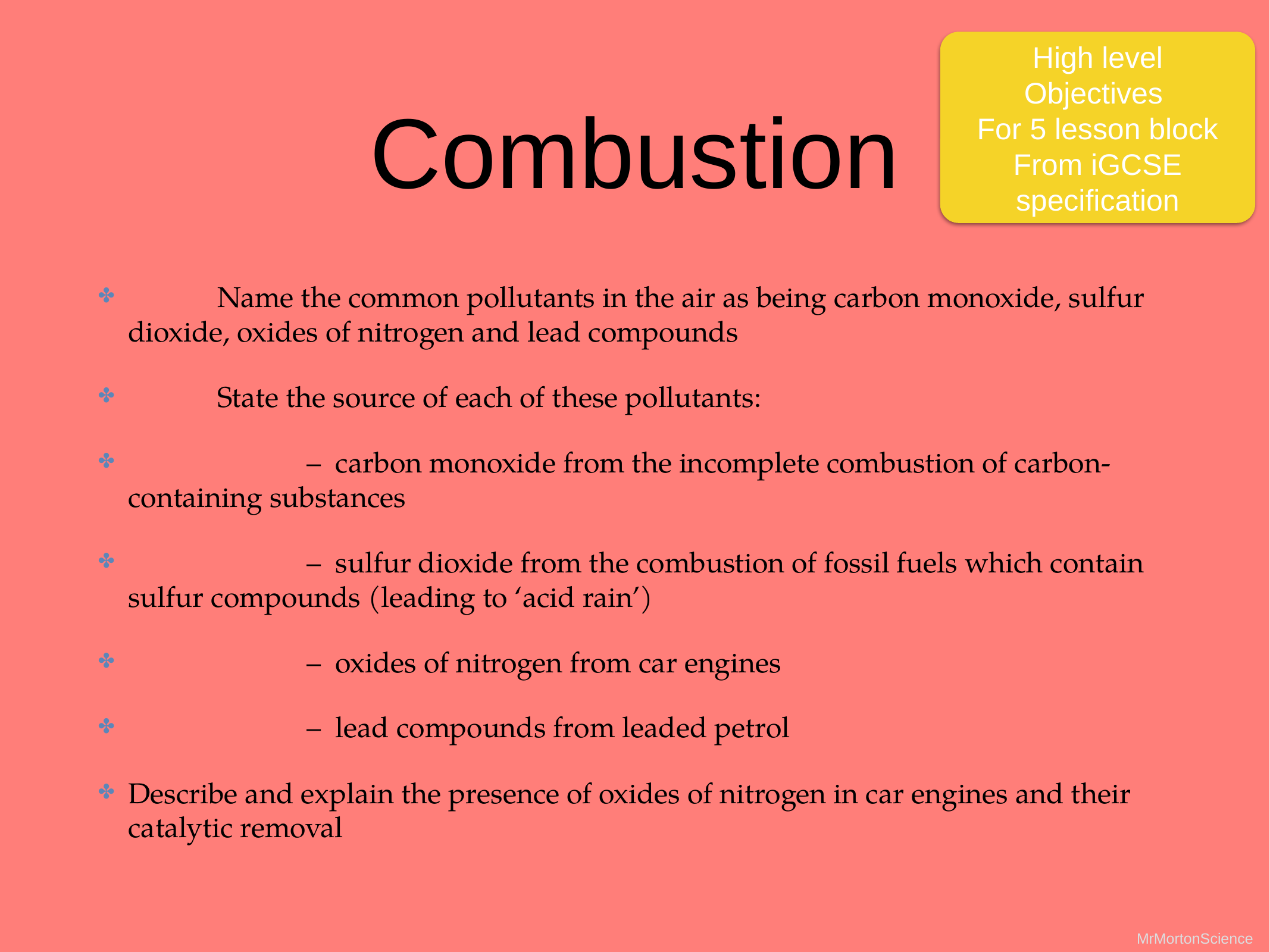

High level
Objectives
For 5 lesson block
From iGCSE specification
# Combustion
	Name the common pollutants in the air as being carbon monoxide, sulfur dioxide, oxides of nitrogen and lead compounds
	State the source of each of these pollutants:
		–  carbon monoxide from the incomplete combustion of carbon-containing substances
		–  sulfur dioxide from the combustion of fossil fuels which contain sulfur compounds (leading to ‘acid rain’)
		–  oxides of nitrogen from car engines
		–  lead compounds from leaded petrol
Describe and explain the presence of oxides of nitrogen in car engines and their catalytic removal
MrMortonScience